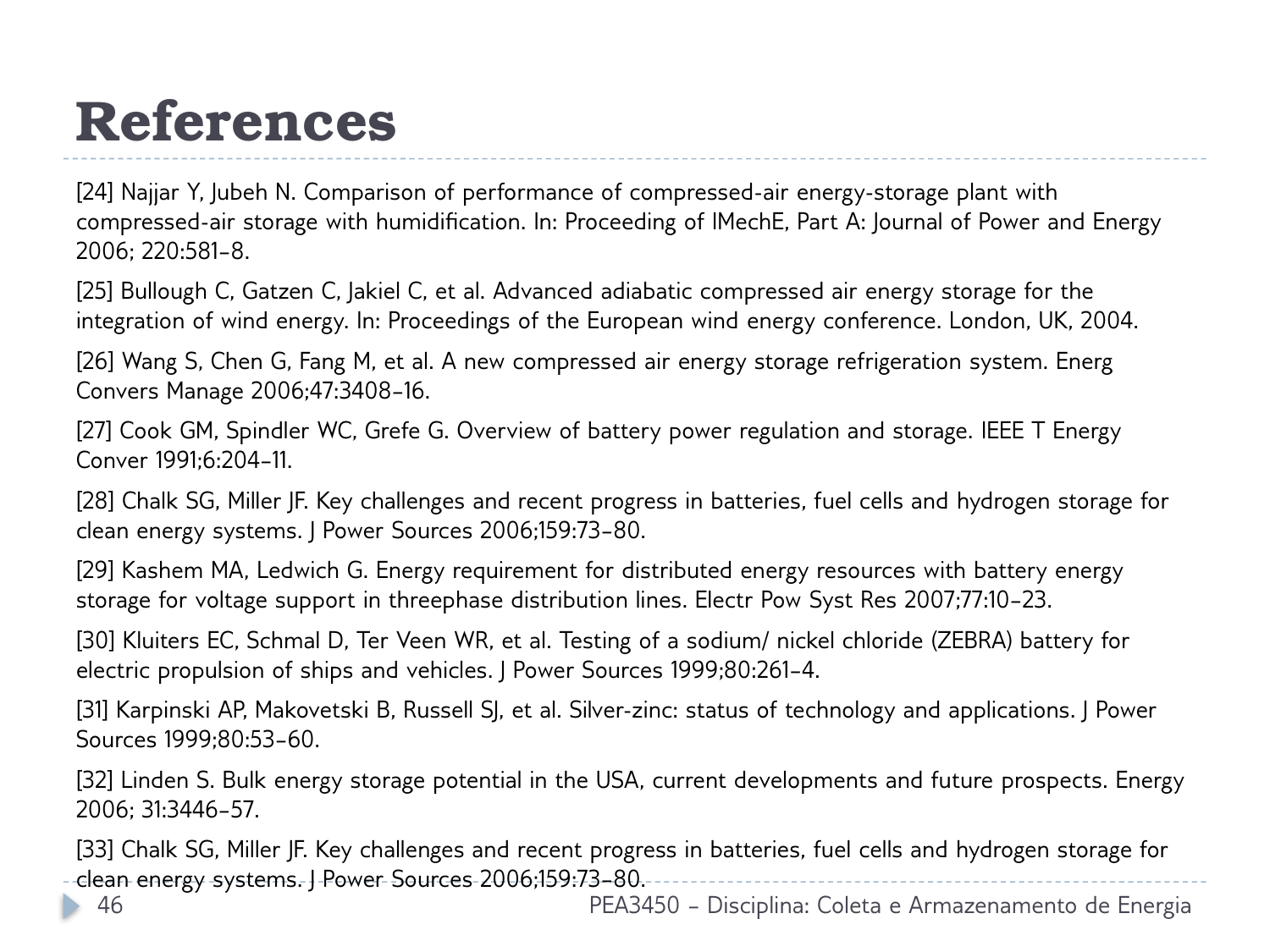

# References
[24] Najjar Y, Jubeh N. Comparison of performance of compressed-air energy-storage plant with compressed-air storage with humidification. In: Proceeding of IMechE, Part A: Journal of Power and Energy 2006; 220:581–8.
[25] Bullough C, Gatzen C, Jakiel C, et al. Advanced adiabatic compressed air energy storage for the integration of wind energy. In: Proceedings of the European wind energy conference. London, UK, 2004.
[26] Wang S, Chen G, Fang M, et al. A new compressed air energy storage refrigeration system. Energ Convers Manage 2006;47:3408–16.
[27] Cook GM, Spindler WC, Grefe G. Overview of battery power regulation and storage. IEEE T Energy Conver 1991;6:204–11.
[28] Chalk SG, Miller JF. Key challenges and recent progress in batteries, fuel cells and hydrogen storage for clean energy systems. J Power Sources 2006;159:73–80.
[29] Kashem MA, Ledwich G. Energy requirement for distributed energy resources with battery energy storage for voltage support in threephase distribution lines. Electr Pow Syst Res 2007;77:10–23.
[30] Kluiters EC, Schmal D, Ter Veen WR, et al. Testing of a sodium/ nickel chloride (ZEBRA) battery for electric propulsion of ships and vehicles. J Power Sources 1999;80:261–4.
[31] Karpinski AP, Makovetski B, Russell SJ, et al. Silver-zinc: status of technology and applications. J Power Sources 1999;80:53–60.
[32] Linden S. Bulk energy storage potential in the USA, current developments and future prospects. Energy 2006; 31:3446–57.
[33] Chalk SG, Miller JF. Key challenges and recent progress in batteries, fuel cells and hydrogen storage for clean energy systems. J Power Sources 2006;159:73–80.

46
PEA3450 – Disciplina: Coleta e Armazenamento de Energia